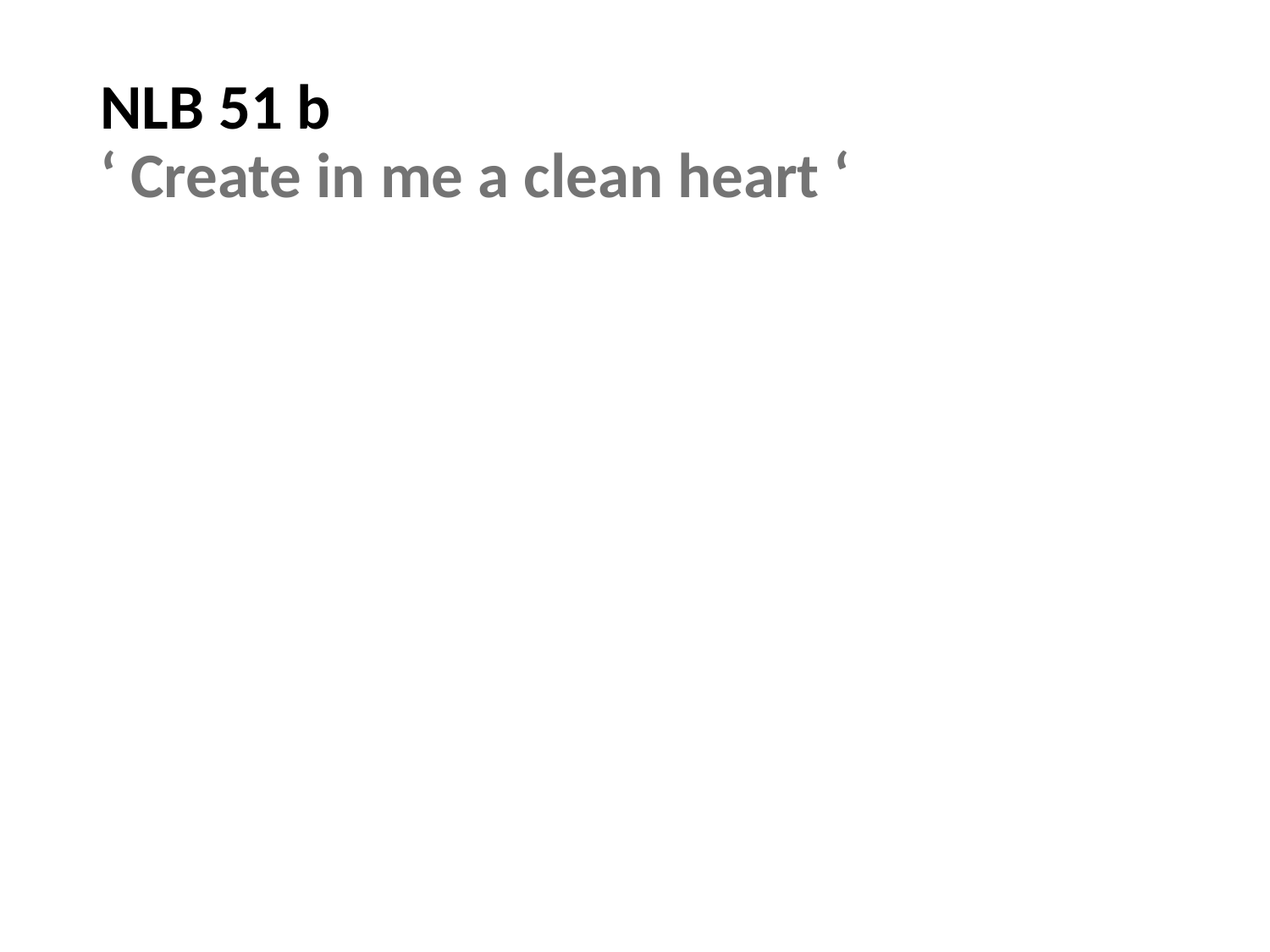

# NLB 51 b ‘ Create in me a clean heart ‘